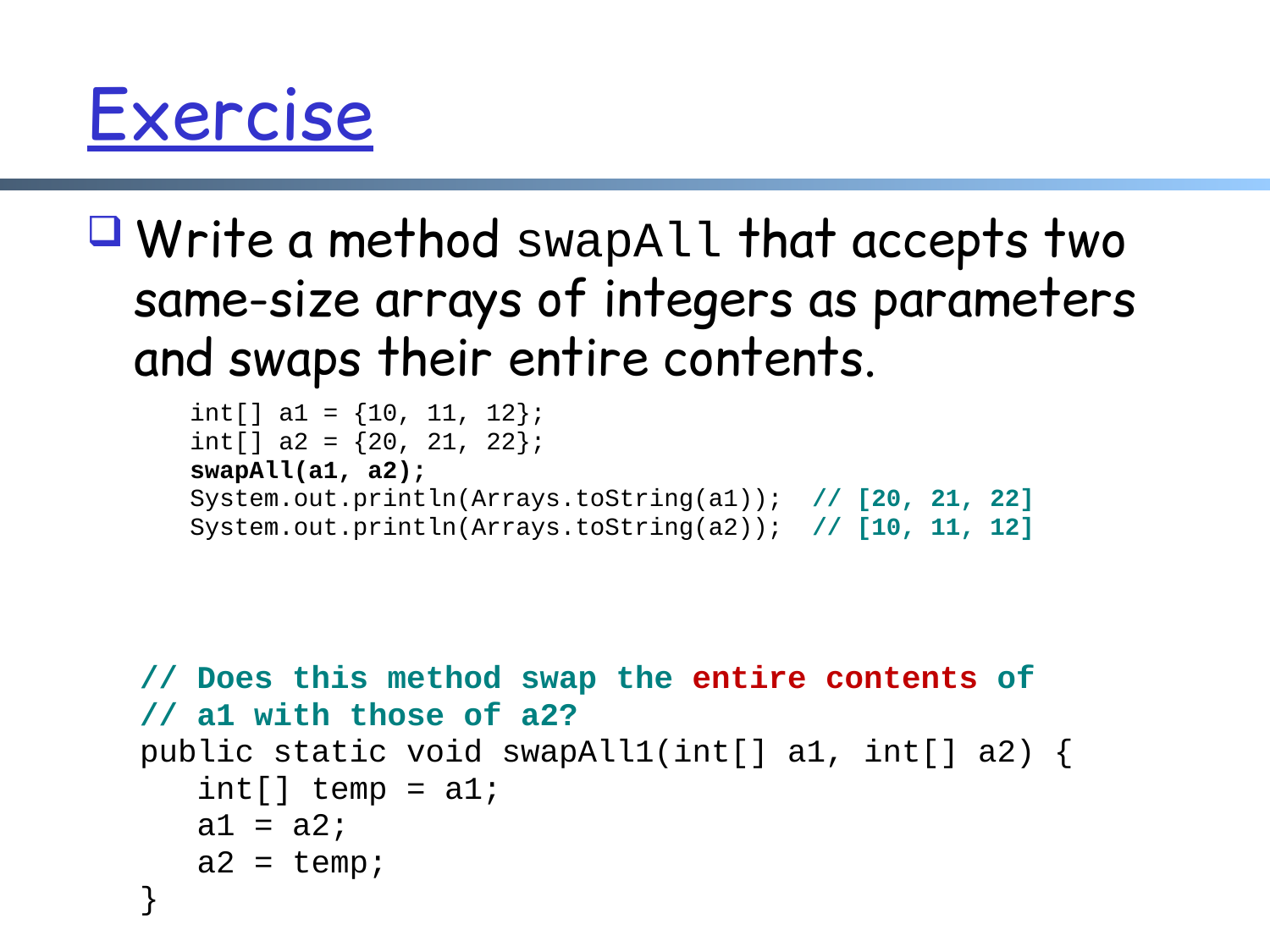

# Exercise
Write a method swapAll that accepts two same-size arrays of integers as parameters and swaps their entire contents.

	int[] a1 = {10, 11, 12};
	int[] a2 = {20, 21, 22};
	swapAll(a1, a2);
	System.out.println(Arrays.toString(a1));  // [20, 21, 22]
	System.out.println(Arrays.toString(a2));  // [10, 11, 12]

// Does this method swap the entire contents of
// a1 with those of a2?
public static void swapAll1(int[] a1, int[] a2) {
   int[] temp = a1;
   a1 = a2;
   a2 = temp;
}